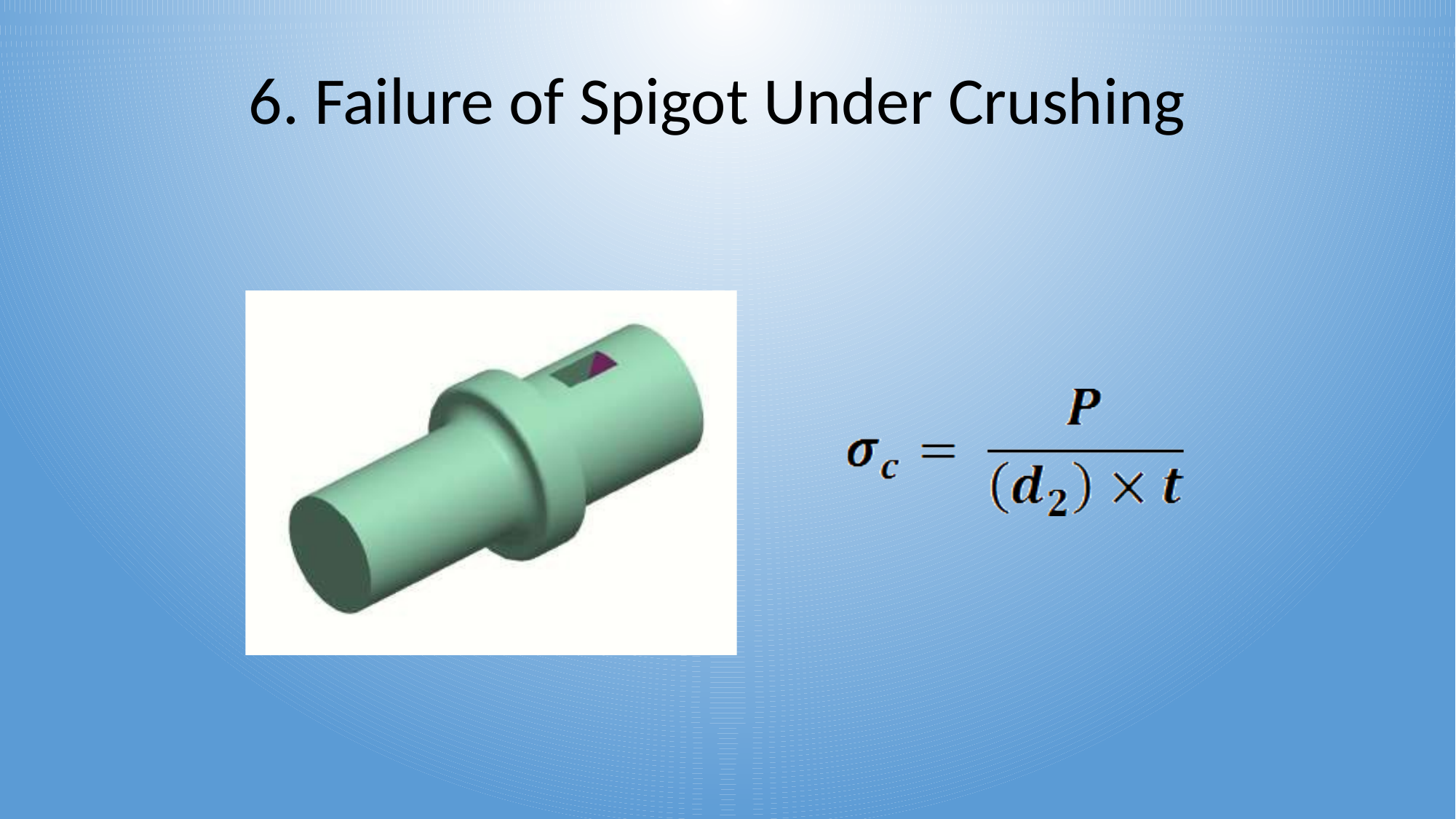

# 6. Failure of Spigot Under Crushing